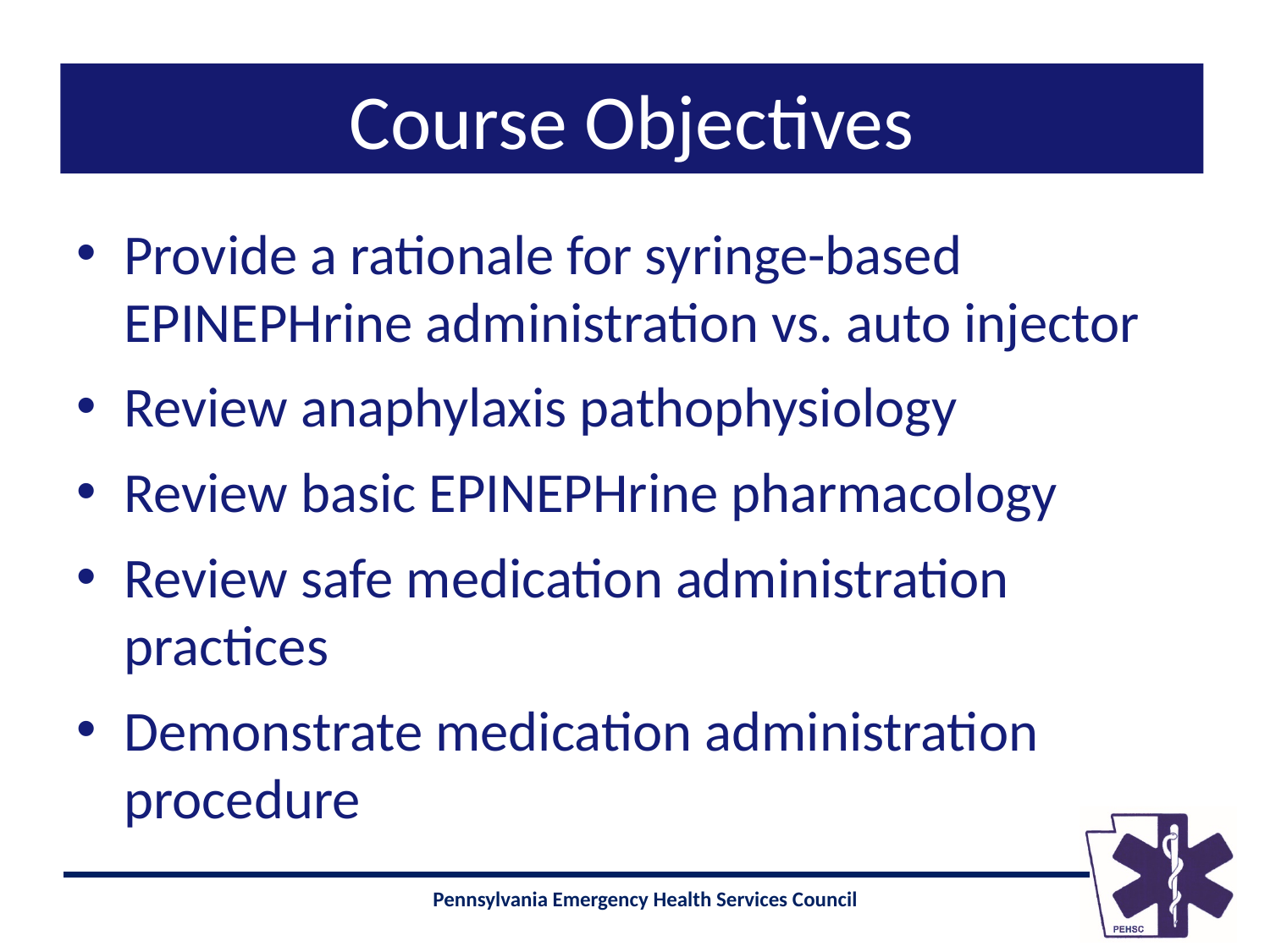

# Course Objectives
Provide a rationale for syringe-based EPINEPHrine administration vs. auto injector
Review anaphylaxis pathophysiology
Review basic EPINEPHrine pharmacology
Review safe medication administration practices
Demonstrate medication administration procedure